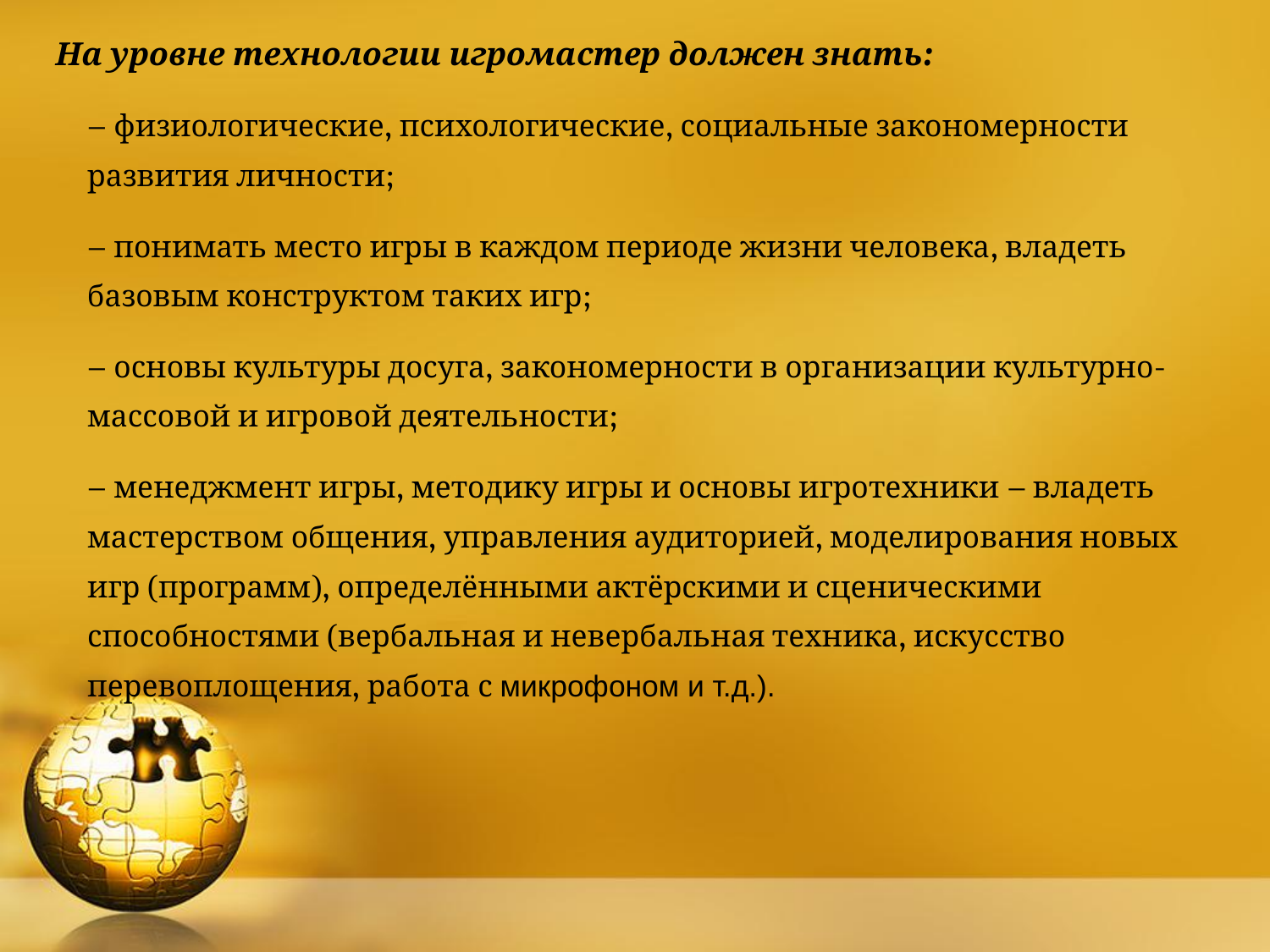

На уровне технологии игромастер должен знать:
– физиологические, психологические, социальные закономерности развития личности;
– понимать место игры в каждом периоде жизни человека, владеть базовым конструктом таких игр;
– основы культуры досуга, закономерности в организации культурно-массовой и игровой деятельности;
– менеджмент игры, методику игры и основы игротехники – владеть мастерством общения, управления аудиторией, моделирования новых игр (программ), определёнными актёрскими и сценическими способностями (вербальная и невербальная техника, искусство перевоплощения, работа с микрофоном и т.д.).